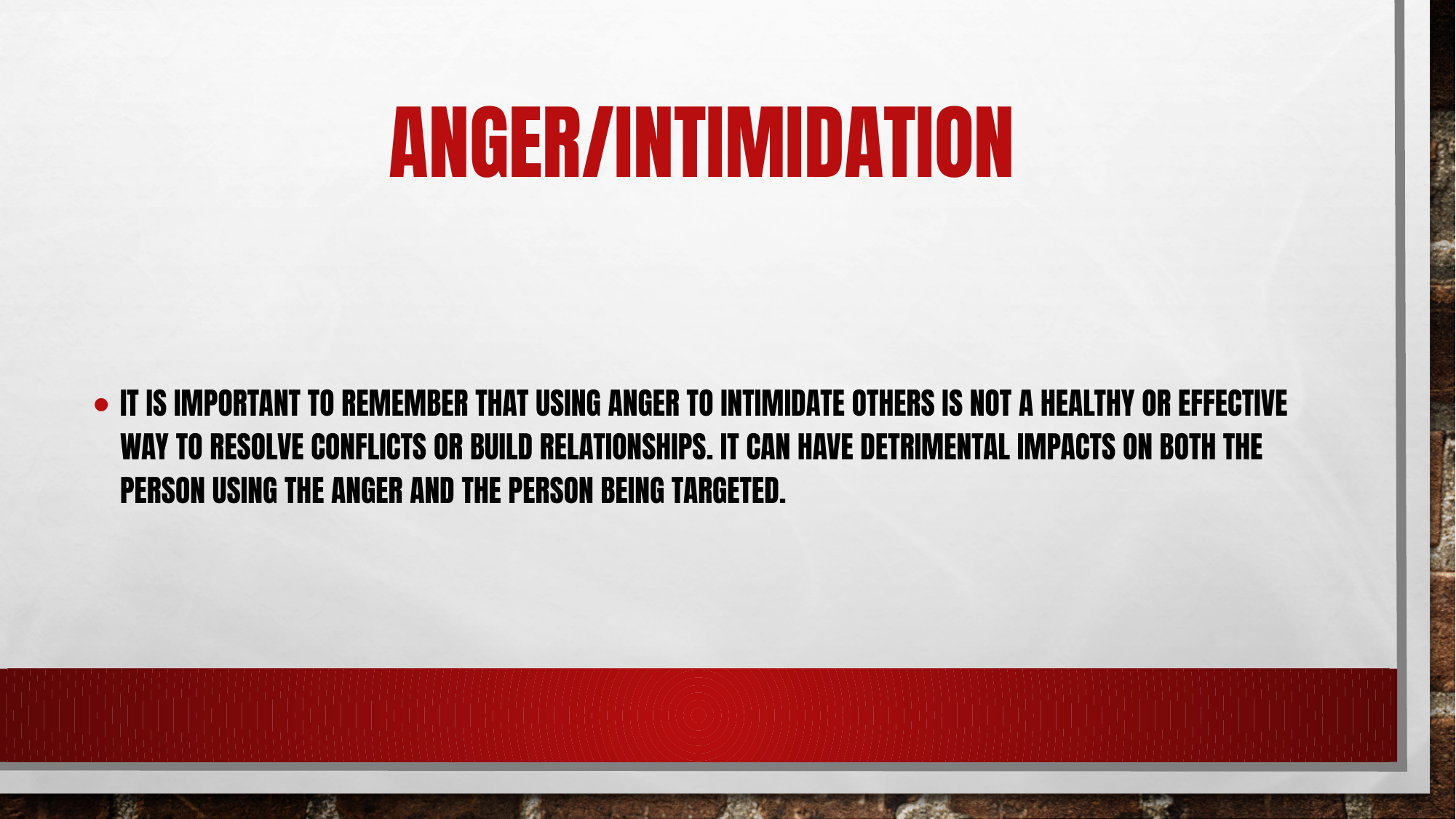

# ANGER/INTIMIDATION
It is important to remember that using anger to intimidate others is not a healthy or effective way to resolve conflicts or build relationships. It can have detrimental impacts on both the person using the anger and the person being targeted.